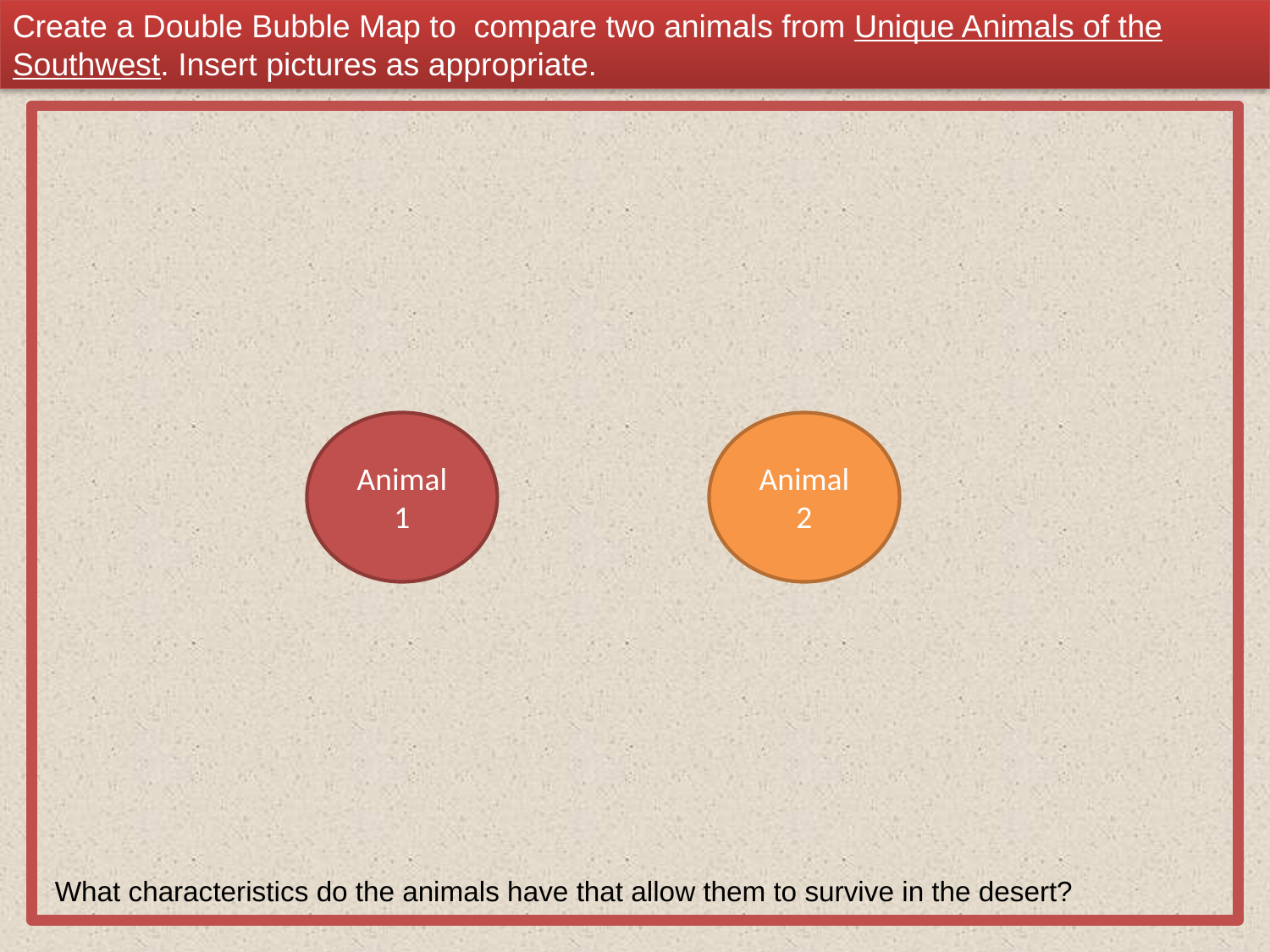

Create a Double Bubble Map to  compare two animals from Unique Animals of the Southwest. Insert pictures as appropriate.

Animal 1
Animal 2
What characteristics do the animals have that allow them to survive in the desert?